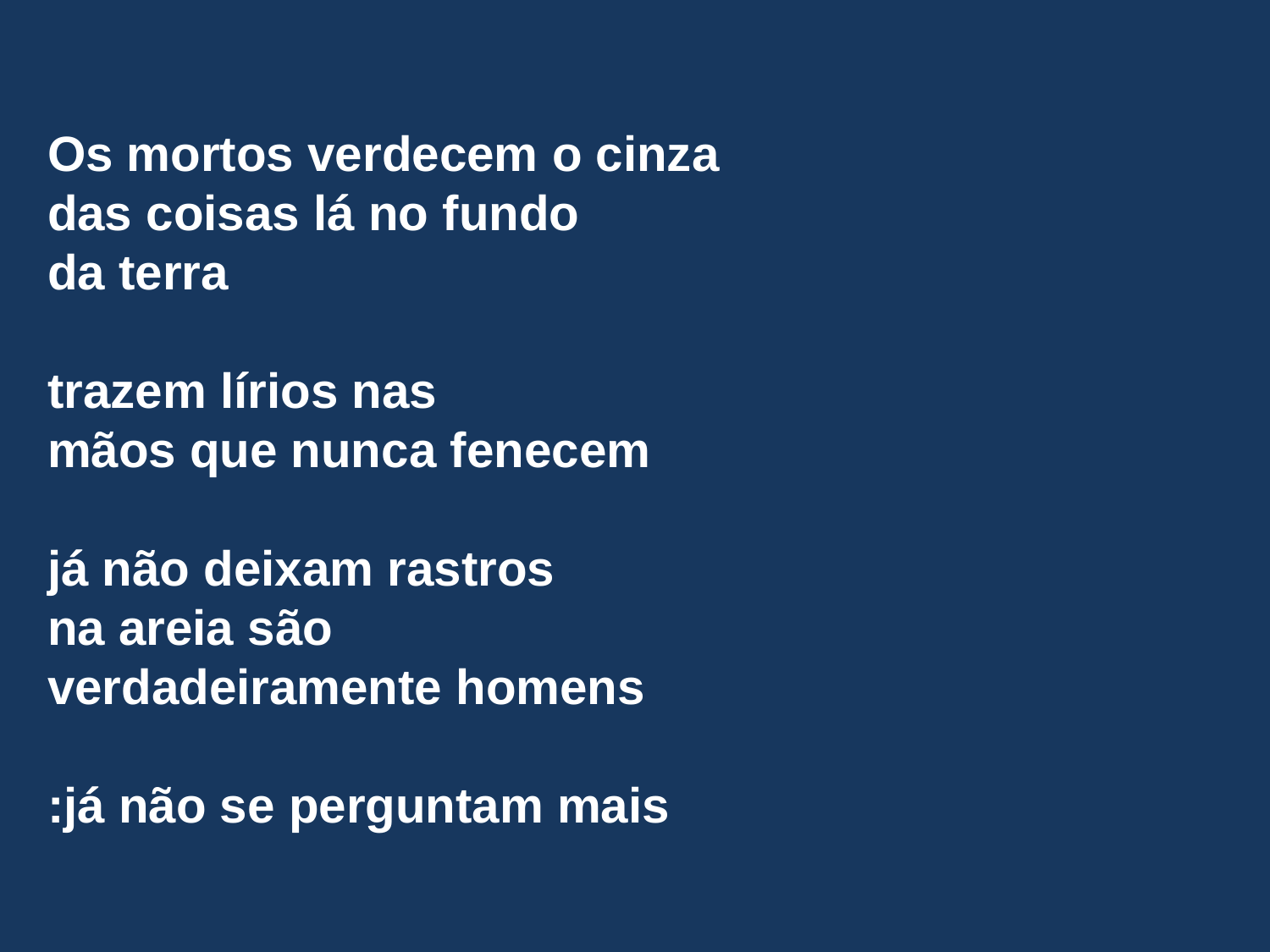

Os mortos verdecem o cinza
das coisas lá no fundo
da terra

trazem lírios nas
mãos que nunca fenecem

já não deixam rastros
na areia são
verdadeiramente homens

:já não se perguntam mais